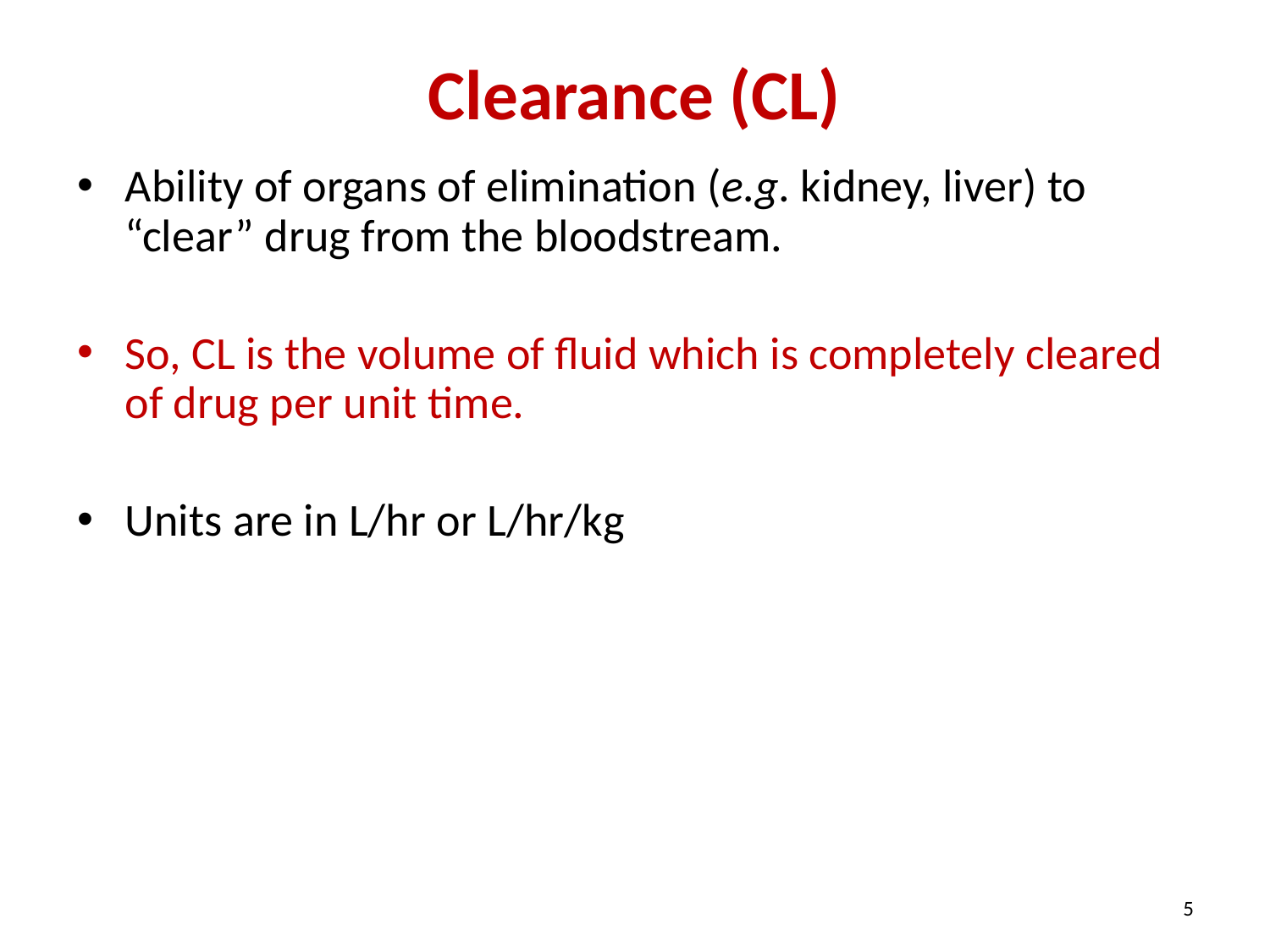

# Clearance (CL)
Ability of organs of elimination (e.g. kidney, liver) to “clear” drug from the bloodstream.

So, CL is the volume of fluid which is completely cleared of drug per unit time.

Units are in L/hr or L/hr/kg

5